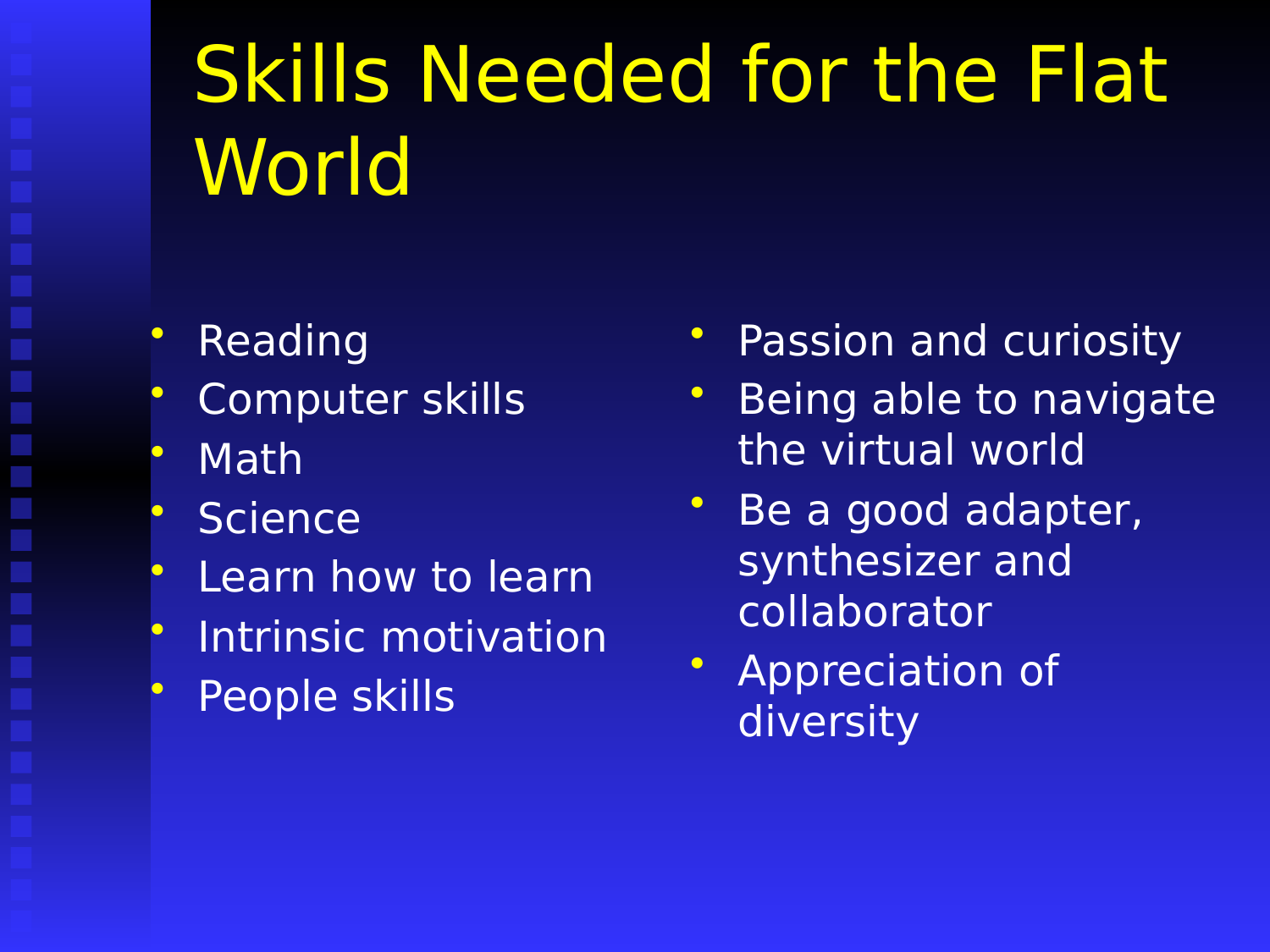

# Skills Needed for the Flat World

Reading
Computer skills
Math
Science
Learn how to learn
Intrinsic motivation
People skills
Passion and curiosity
Being able to navigate the virtual world
Be a good adapter, synthesizer and collaborator
Appreciation of diversity